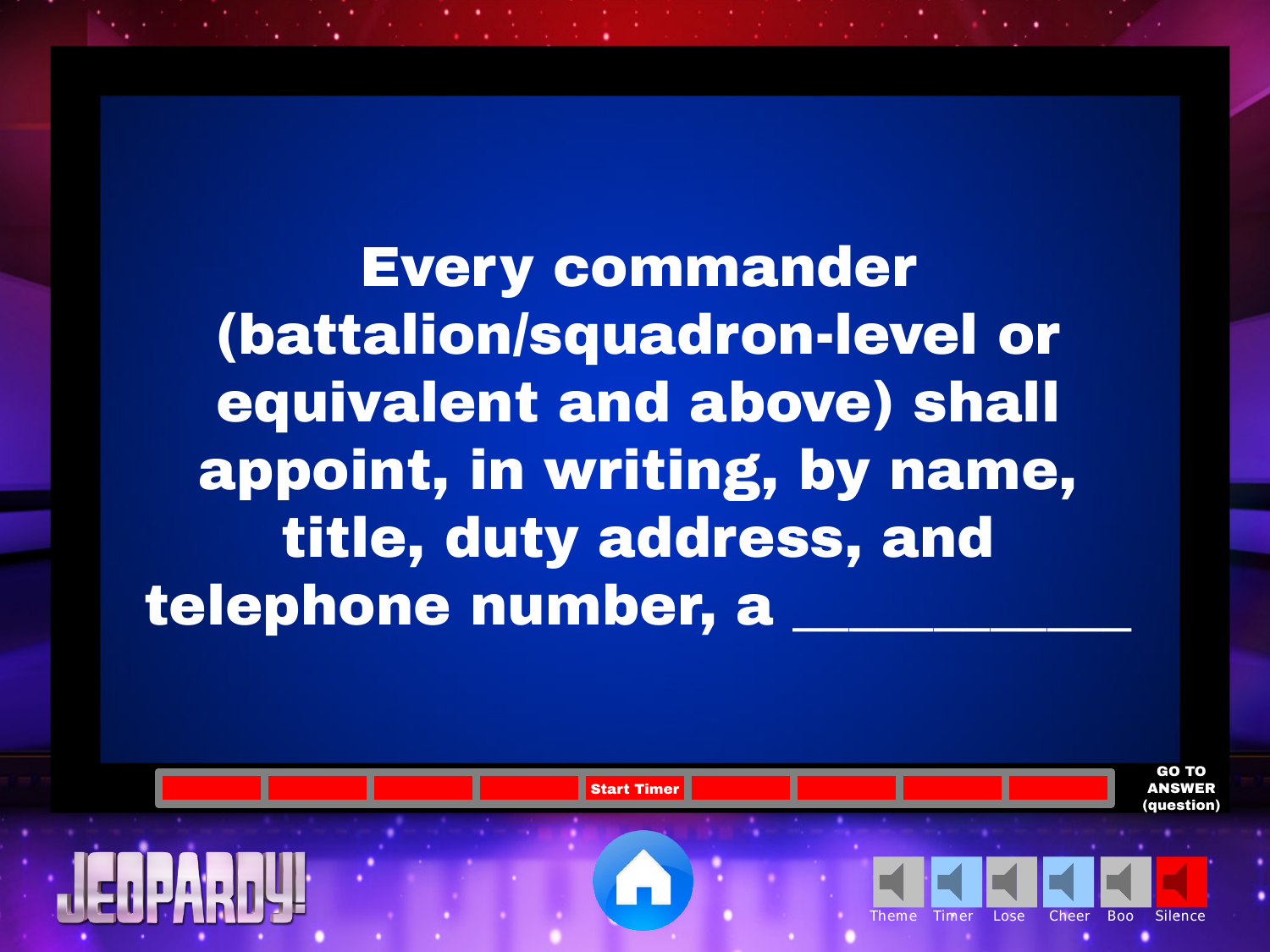

Every commander (battalion/squadron-level or
equivalent and above) shall appoint, in writing, by name, title, duty address, and telephone number, a ____________